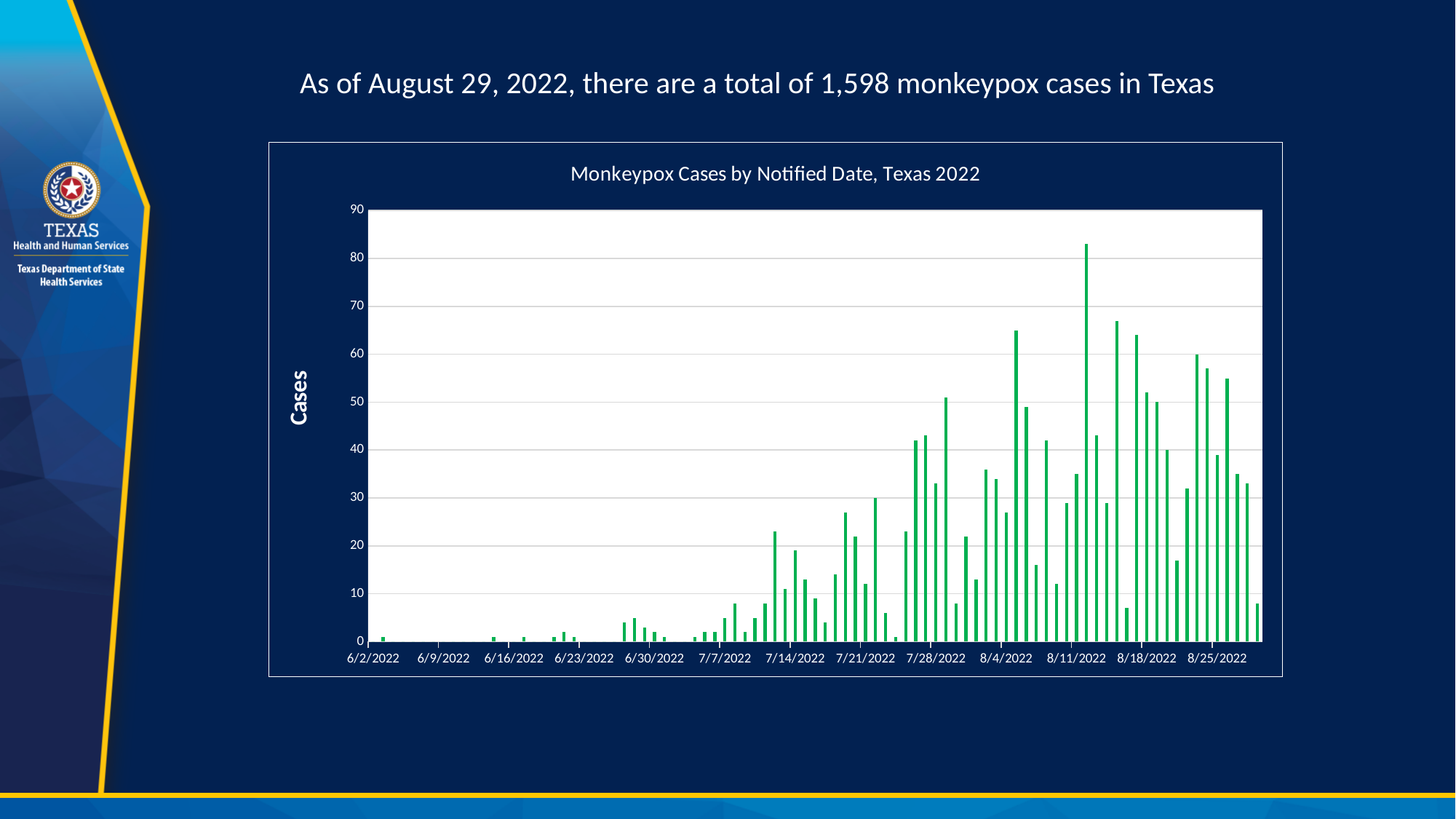

As of August 29, 2022, there are a total of 1,598 monkeypox cases in Texas

### Chart: Monkeypox Cases by Notified Date, Texas 2022

| Category | Count |
|---|---|
| 44714 | 0.0 |
| 44715 | 1.0 |
| 44716 | 0.0 |
| 44717 | 0.0 |
| 44718 | 0.0 |
| 44719 | 0.0 |
| 44720 | 0.0 |
| 44721 | 0.0 |
| 44722 | 0.0 |
| 44723 | 0.0 |
| 44724 | 0.0 |
| 44725 | 0.0 |
| 44726 | 1.0 |
| 44727 | 0.0 |
| 44728 | 0.0 |
| 44729 | 1.0 |
| 44730 | 0.0 |
| 44731 | 0.0 |
| 44732 | 1.0 |
| 44733 | 2.0 |
| 44734 | 1.0 |
| 44735 | 0.0 |
| 44736 | 0.0 |
| 44737 | 0.0 |
| 44738 | 0.0 |
| 44739 | 4.0 |
| 44740 | 5.0 |
| 44741 | 3.0 |
| 44742 | 2.0 |
| 44743 | 1.0 |
| 44744 | 0.0 |
| 44745 | 0.0 |
| 44746 | 1.0 |
| 44747 | 2.0 |
| 44748 | 2.0 |
| 44749 | 5.0 |
| 44750 | 8.0 |
| 44751 | 2.0 |
| 44752 | 5.0 |
| 44753 | 8.0 |
| 44754 | 23.0 |
| 44755 | 11.0 |
| 44756 | 19.0 |
| 44757 | 13.0 |
| 44758 | 9.0 |
| 44759 | 4.0 |
| 44760 | 14.0 |
| 44761 | 27.0 |
| 44762 | 22.0 |
| 44763 | 12.0 |
| 44764 | 30.0 |
| 44765 | 6.0 |
| 44766 | 1.0 |
| 44767 | 23.0 |
| 44768 | 42.0 |
| 44769 | 43.0 |
| 44770 | 33.0 |
| 44771 | 51.0 |
| 44772 | 8.0 |
| 44773 | 22.0 |
| 44774 | 13.0 |
| 44775 | 36.0 |
| 44776 | 34.0 |
| 44777 | 27.0 |
| 44778 | 65.0 |
| 44779 | 49.0 |
| 44780 | 16.0 |
| 44781 | 42.0 |
| 44782 | 12.0 |
| 44783 | 29.0 |
| 44784 | 35.0 |
| 44785 | 83.0 |
| 44786 | 43.0 |
| 44787 | 29.0 |
| 44788 | 67.0 |
| 44789 | 7.0 |
| 44790 | 64.0 |
| 44791 | 52.0 |
| 44792 | 50.0 |
| 44793 | 40.0 |
| 44794 | 17.0 |
| 44795 | 32.0 |
| 44796 | 60.0 |
| 44797 | 57.0 |
| 44798 | 39.0 |
| 44799 | 55.0 |
| 44800 | 35.0 |
| 44801 | 33.0 |
| 44802 | 8.0 |